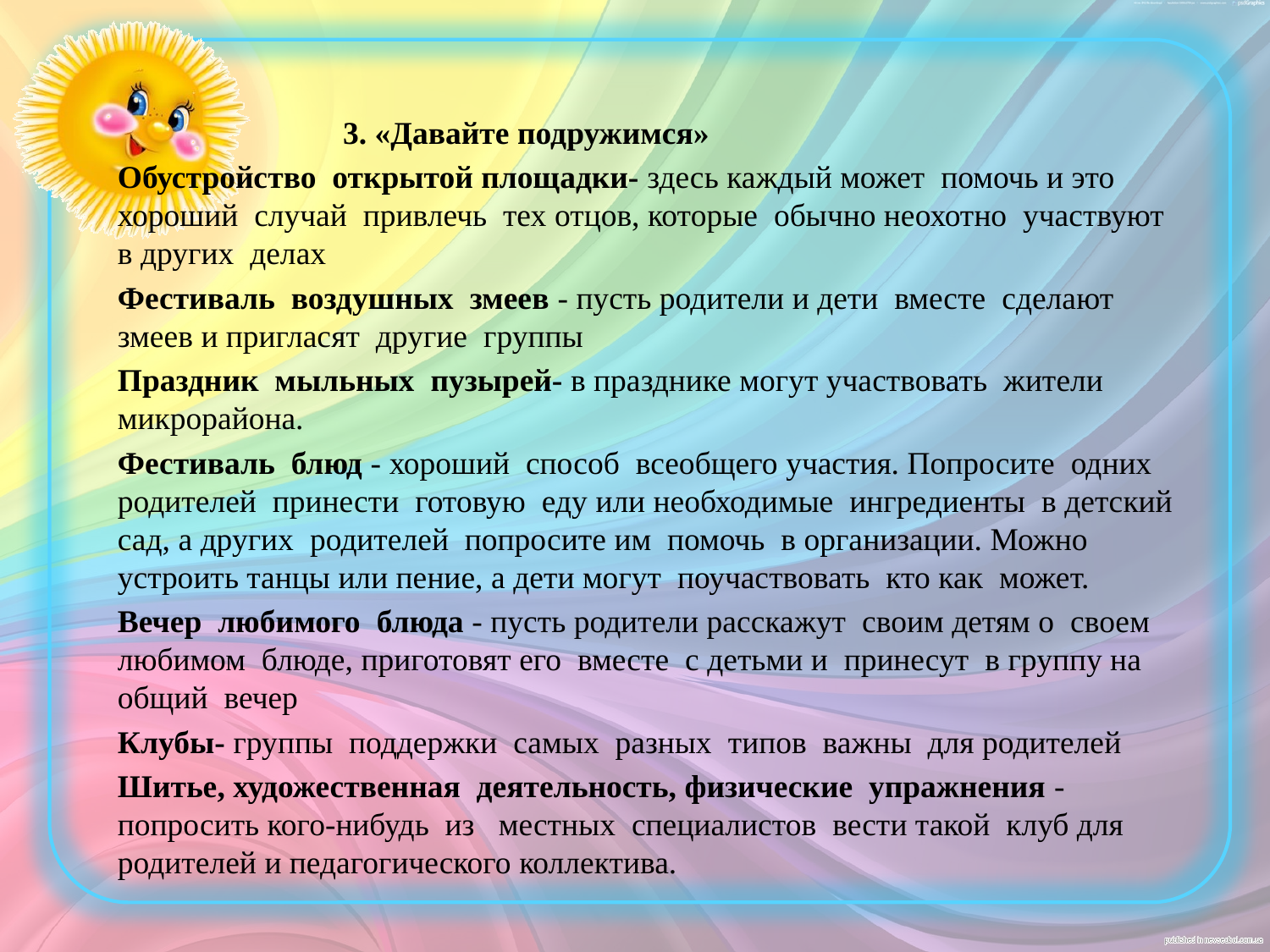

#
                            3. «Давайте подружимся»
Обустройство  открытой площадки- здесь каждый может  помочь и это  хороший  случай  привлечь  тех отцов, которые  обычно неохотно  участвуют  в других  делах
Фестиваль  воздушных  змеев - пусть родители и дети  вместе  сделают  змеев и пригласят  другие  группы
Праздник  мыльных  пузырей- в празднике могут участвовать  жители микрорайона.
Фестиваль  блюд - хороший  способ  всеобщего участия. Попросите  одних родителей  принести  готовую  еду или необходимые  ингредиенты  в детский сад, а других  родителей  попросите им  помочь  в организации. Можно  устроить танцы или пение, а дети могут  поучаствовать  кто как  может.
Вечер  любимого  блюда - пусть родители расскажут  своим детям о  своем  любимом  блюде, приготовят его  вместе  с детьми и  принесут  в группу на  общий  вечер
Клубы- группы  поддержки  самых  разных  типов  важны  для родителей
Шитье, художественная  деятельность, физические  упражнения - попросить кого-нибудь  из   местных  специалистов  вести такой  клуб для родителей и педагогического коллектива.